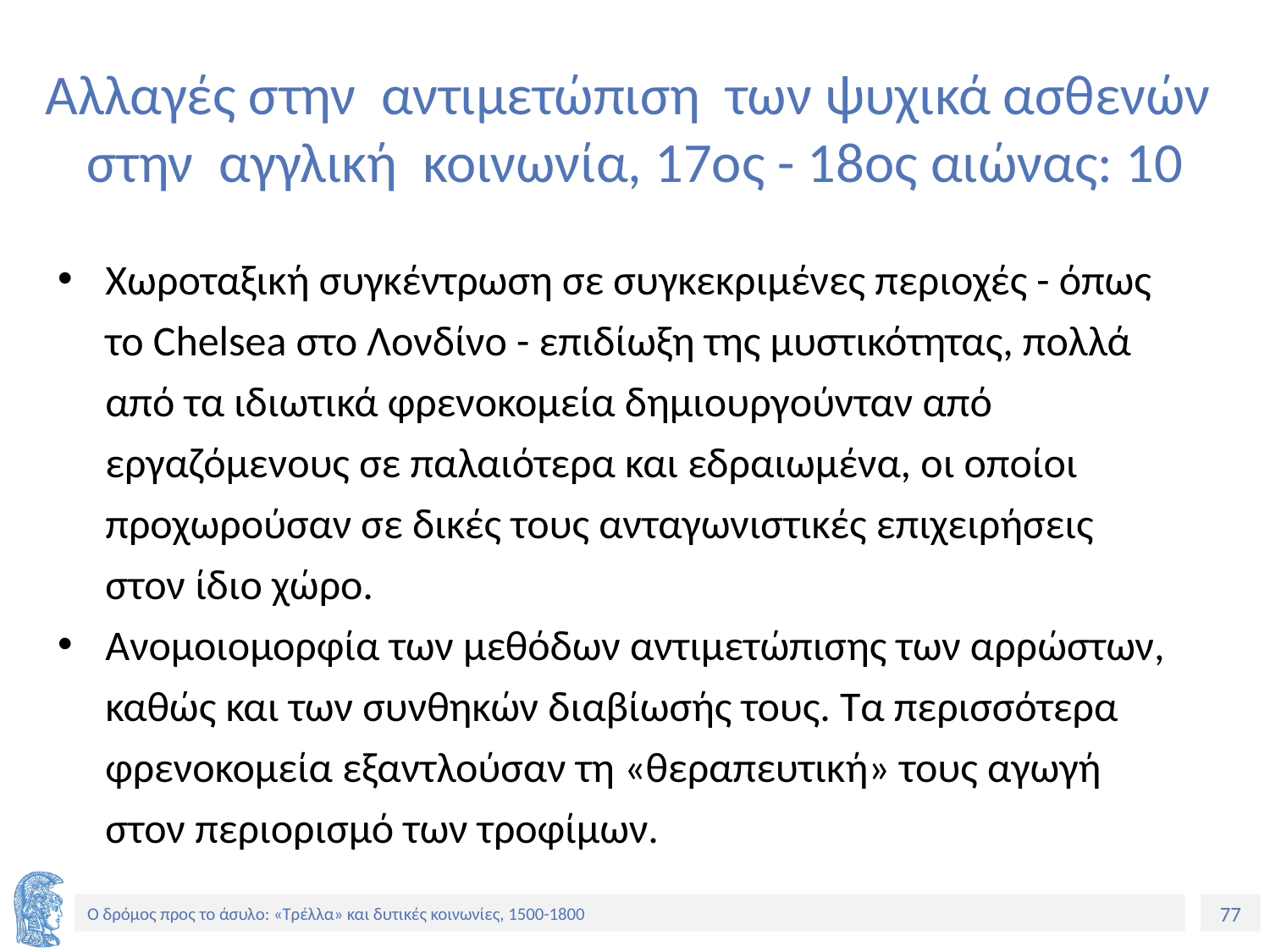

# Αλλαγές στην  αντιμετώπιση  των ψυχικά ασθενών  στην  αγγλική  κοινωνία, 17ος - 18ος αιώνας: 10
Χωροταξική συγκέντρωση σε συγκεκριμένες περιοχές - όπως το Chelsea στο Λονδίνο - επιδίωξη της μυστικότητας, πολλά από τα ιδιωτικά φρενοκομεία δημιουργούνταν από εργαζόμενους σε παλαιότερα και εδραιωμένα, οι οποίοι προχωρούσαν σε δικές τους ανταγωνιστικές επιχειρήσεις στον ίδιο χώρο.
Ανομοιομορφία των μεθόδων αντιμετώπισης των αρρώστων, καθώς και των συνθηκών διαβίωσής τους. Τα περισσότερα φρενοκομεία εξαντλούσαν τη «θεραπευτική» τους αγωγή στον περιορισμό των τροφίμων.